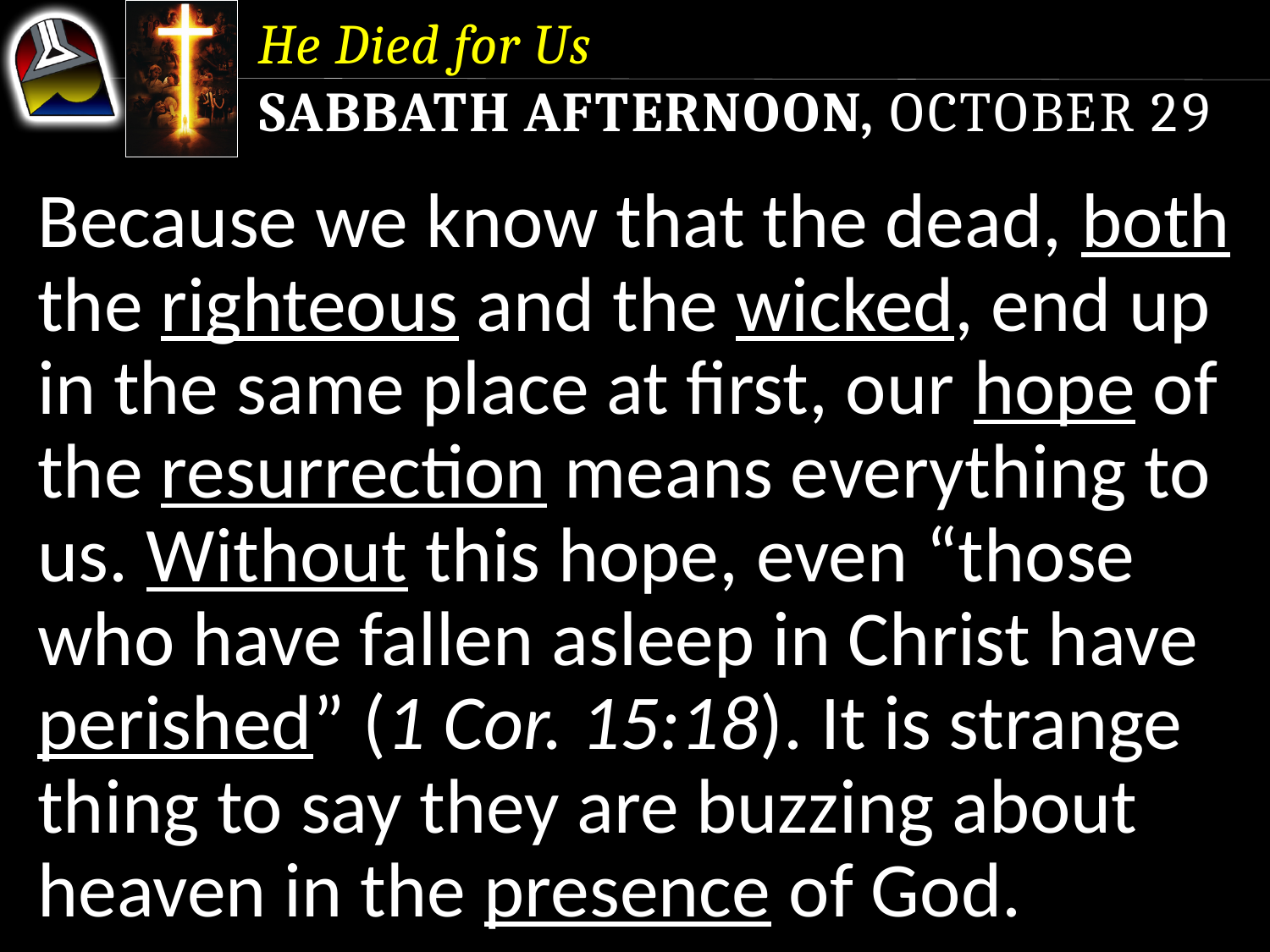

He Died for Us
Sabbath Afternoon, October 29
Because we know that the dead, both the righteous and the wicked, end up in the same place at first, our hope of the resurrection means everything to us. Without this hope, even “those who have fallen asleep in Christ have perished” (1 Cor. 15:18). It is strange thing to say they are buzzing about heaven in the presence of God.
Because we know that the dead, both the righteous and the wicked, end up in the same place at first, our hope of the resurrection means everything to us. Without this hope, even “those who have fallen asleep in Christ have perished” (1 Cor. 15:18).
Because we know that the dead, both the righteous and the wicked, end up in the same place at first, our hope of the resurrection means everything to us.